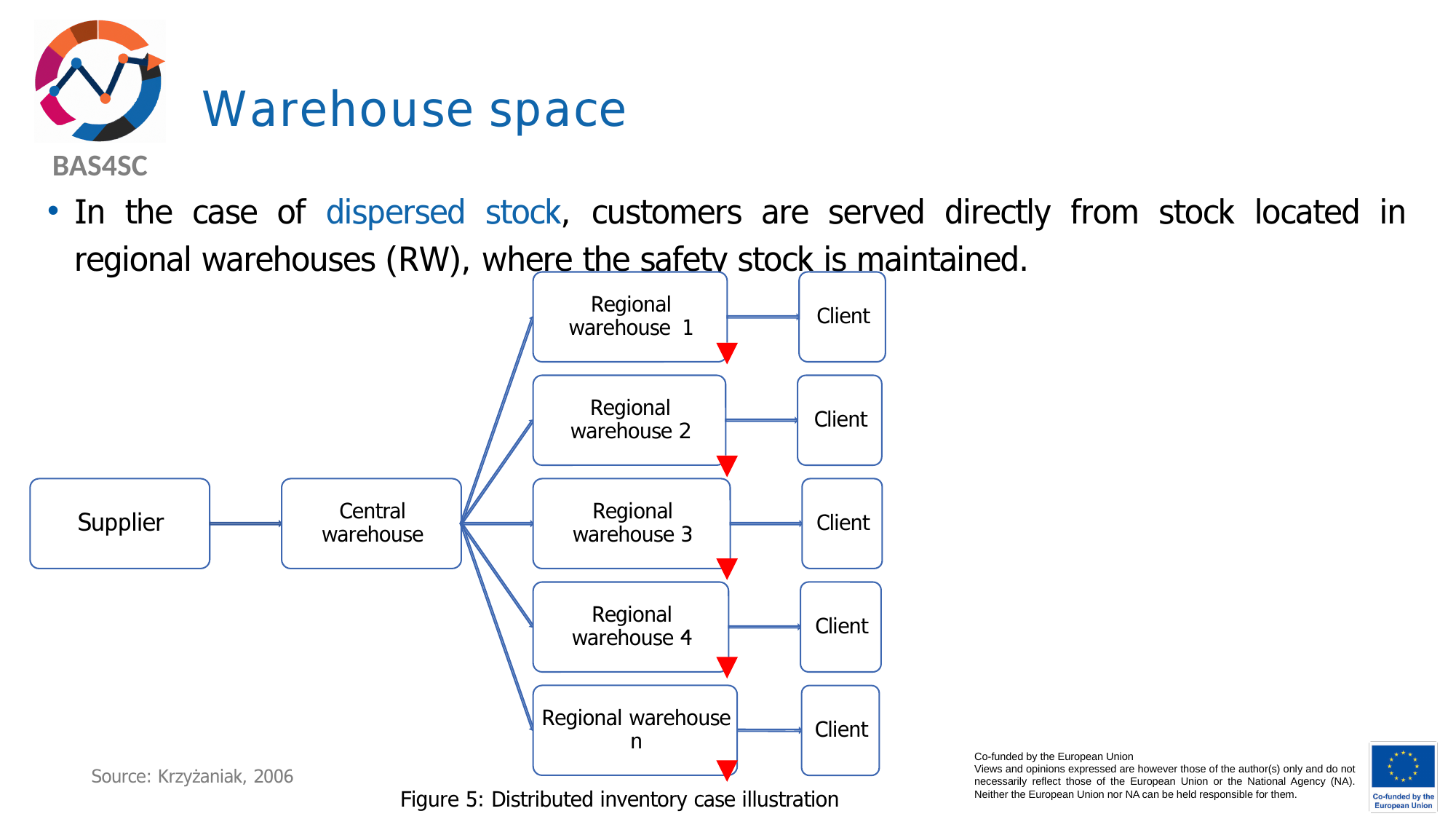

# Warehouse space
In the case of dispersed stock, customers are served directly from stock located in regional warehouses (RW), where the safety stock is maintained.
Supplier

Central warehouse

Regional warehouse  1

Client

Regional warehouse 2

Client

Regional warehouse 3

Client

Regional warehouse 4

Client

Regional warehouse n

Client

Source: Krzyżaniak, 2006
Figure 5: Distributed inventory case illustration